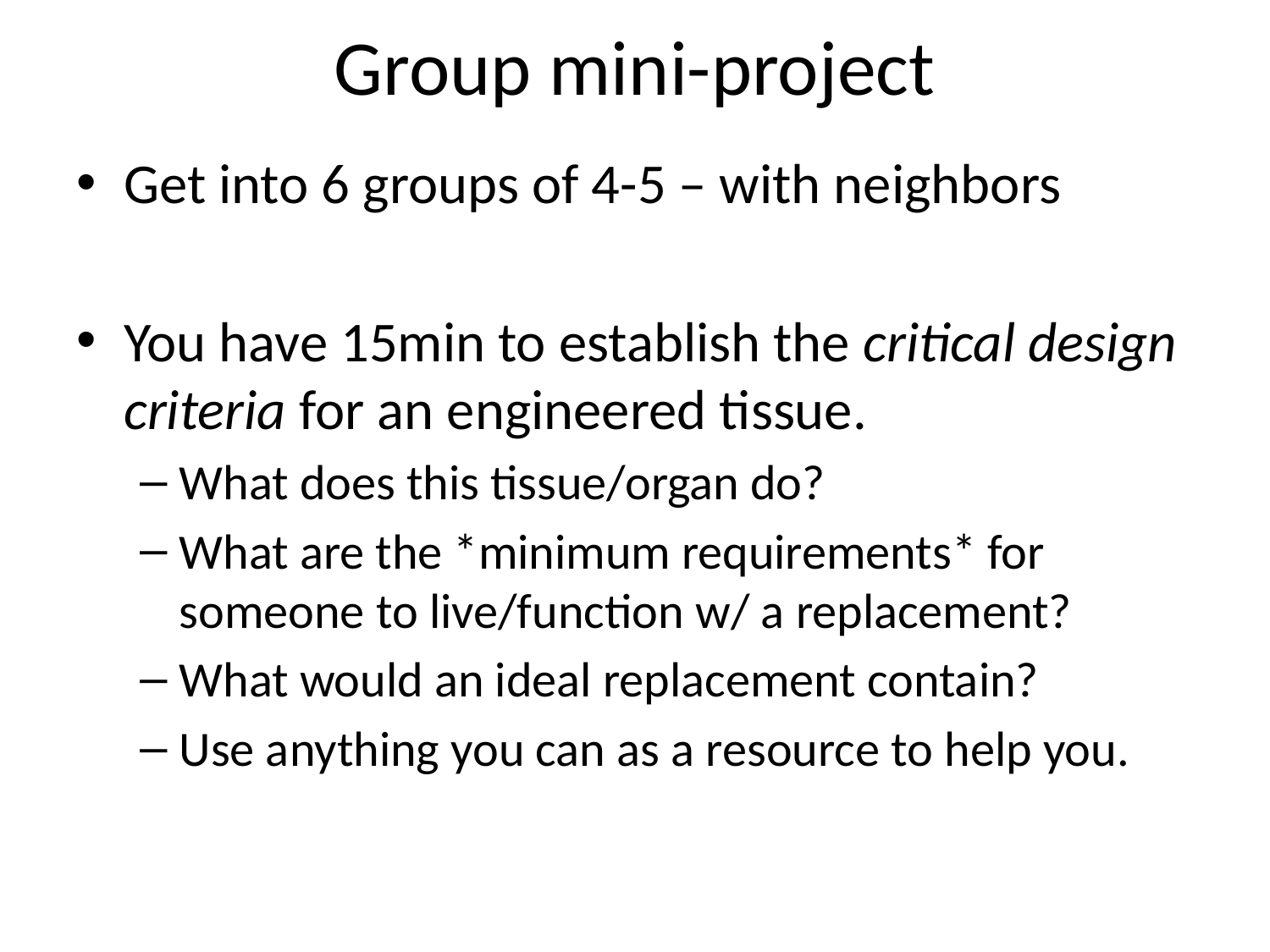

# Group mini-project
Get into 6 groups of 4-5 – with neighbors

You have 15min to establish the critical design criteria for an engineered tissue.
What does this tissue/organ do?
What are the *minimum requirements* for someone to live/function w/ a replacement?
What would an ideal replacement contain?
Use anything you can as a resource to help you.